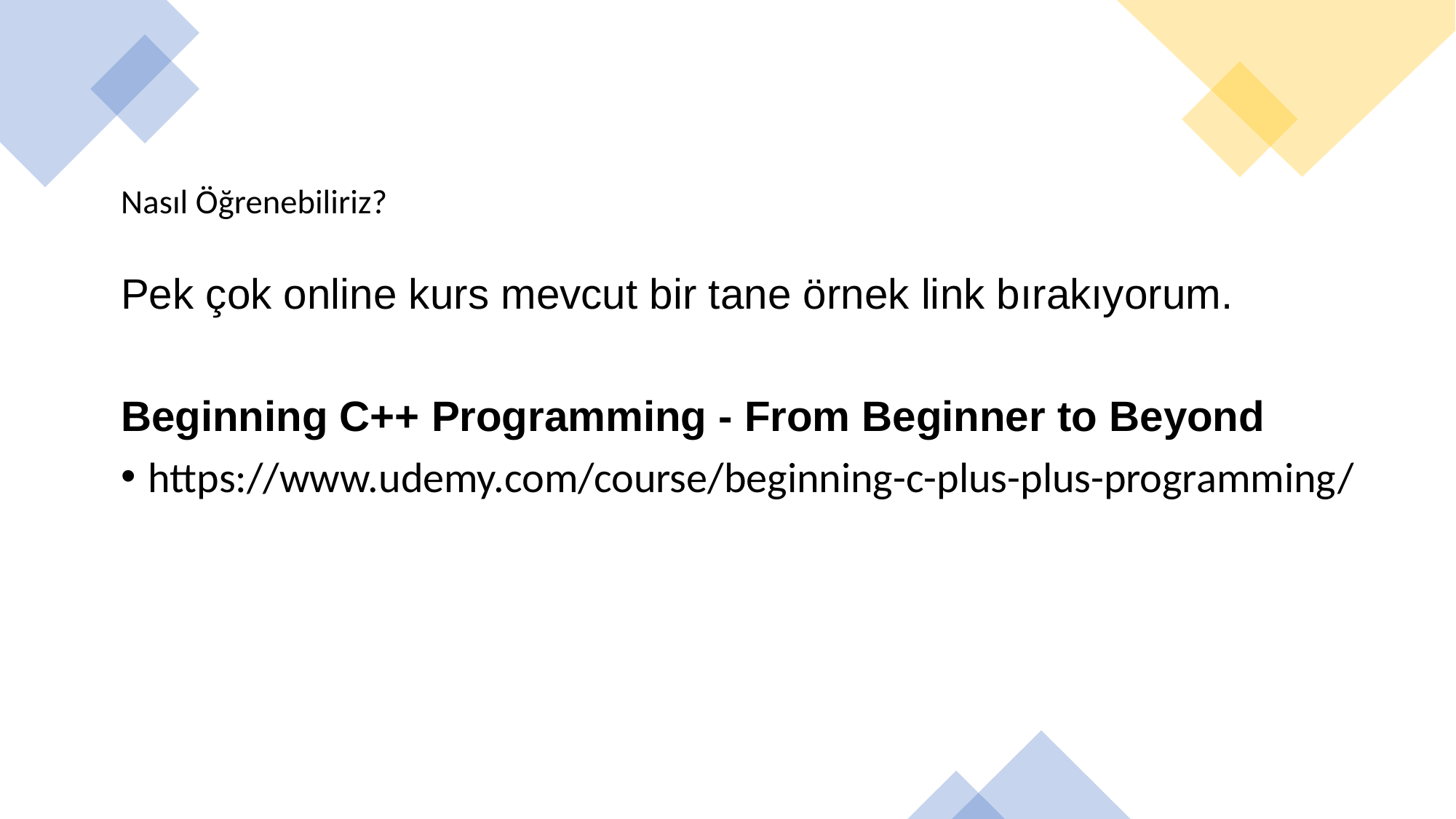

# Nasıl Öğrenebiliriz?
Pek çok online kurs mevcut bir tane örnek link bırakıyorum.

Beginning C++ Programming - From Beginner to Beyond
https://www.udemy.com/course/beginning-c-plus-plus-programming/